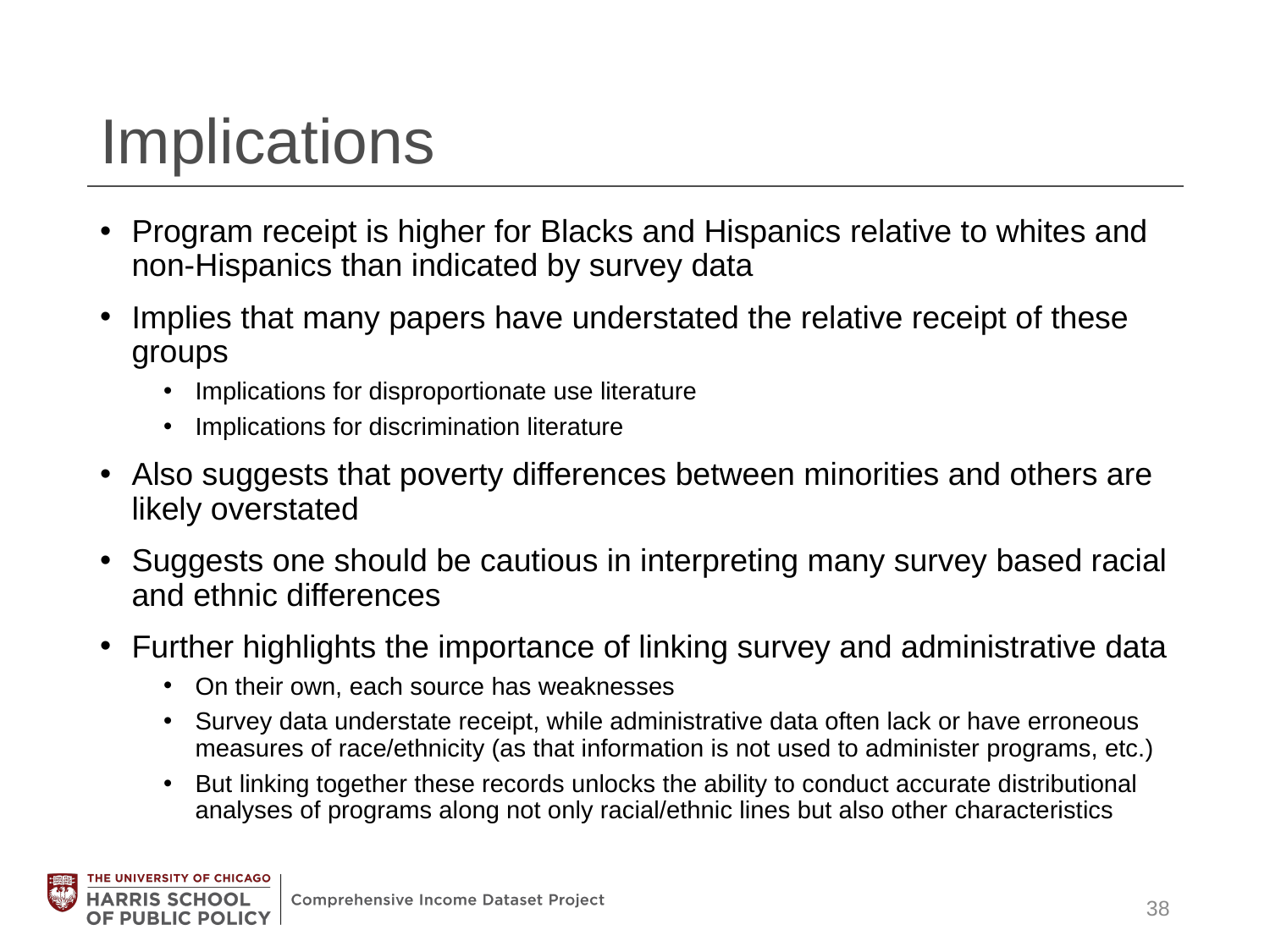

# Implications
Program receipt is higher for Blacks and Hispanics relative to whites and non-Hispanics than indicated by survey data
Implies that many papers have understated the relative receipt of these groups
Implications for disproportionate use literature
Implications for discrimination literature
Also suggests that poverty differences between minorities and others are likely overstated
Suggests one should be cautious in interpreting many survey based racial and ethnic differences
Further highlights the importance of linking survey and administrative data
On their own, each source has weaknesses
Survey data understate receipt, while administrative data often lack or have erroneous measures of race/ethnicity (as that information is not used to administer programs, etc.)
But linking together these records unlocks the ability to conduct accurate distributional analyses of programs along not only racial/ethnic lines but also other characteristics
38